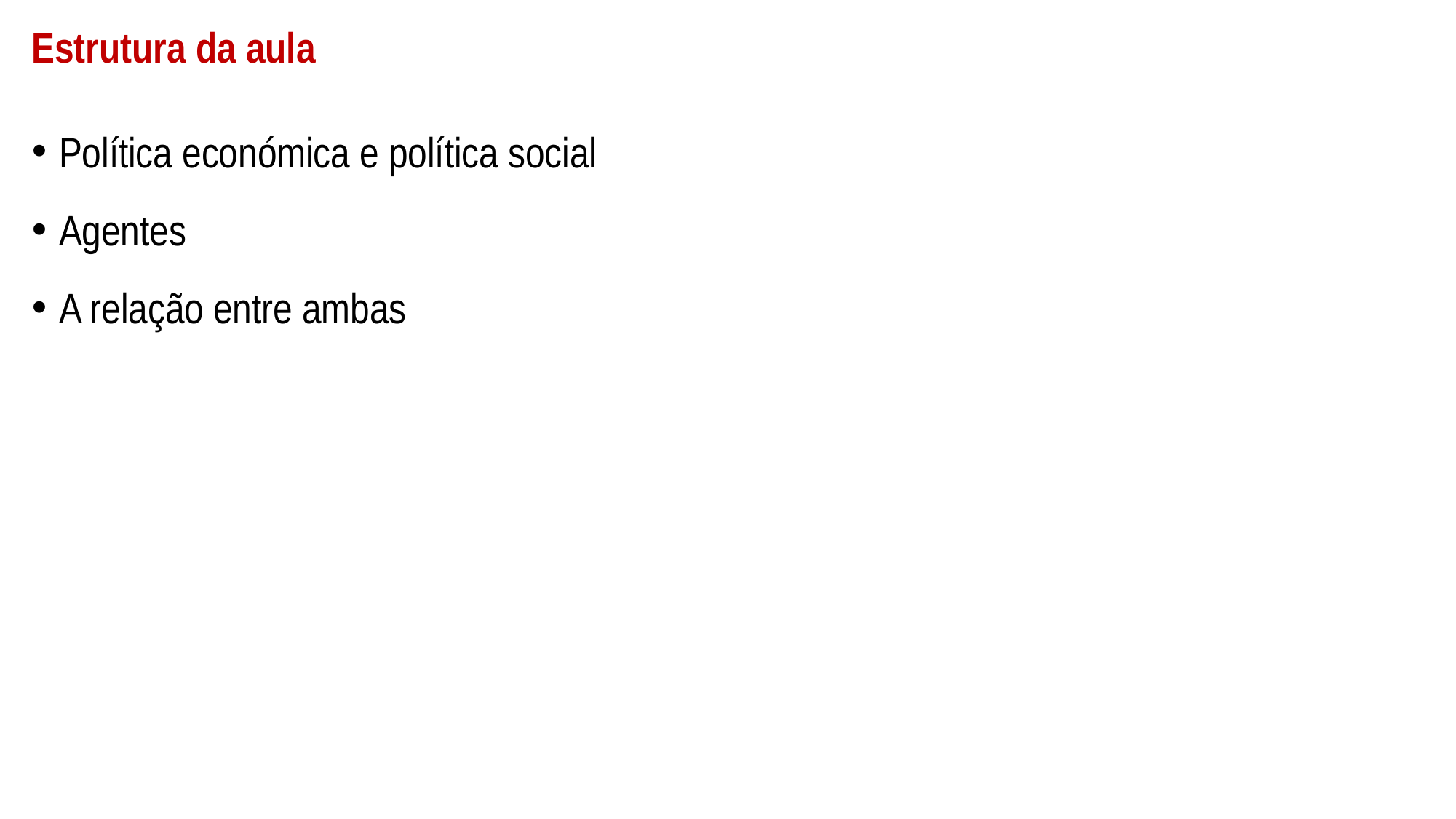

# Estrutura da aula
Política económica e política social
Agentes
A relação entre ambas